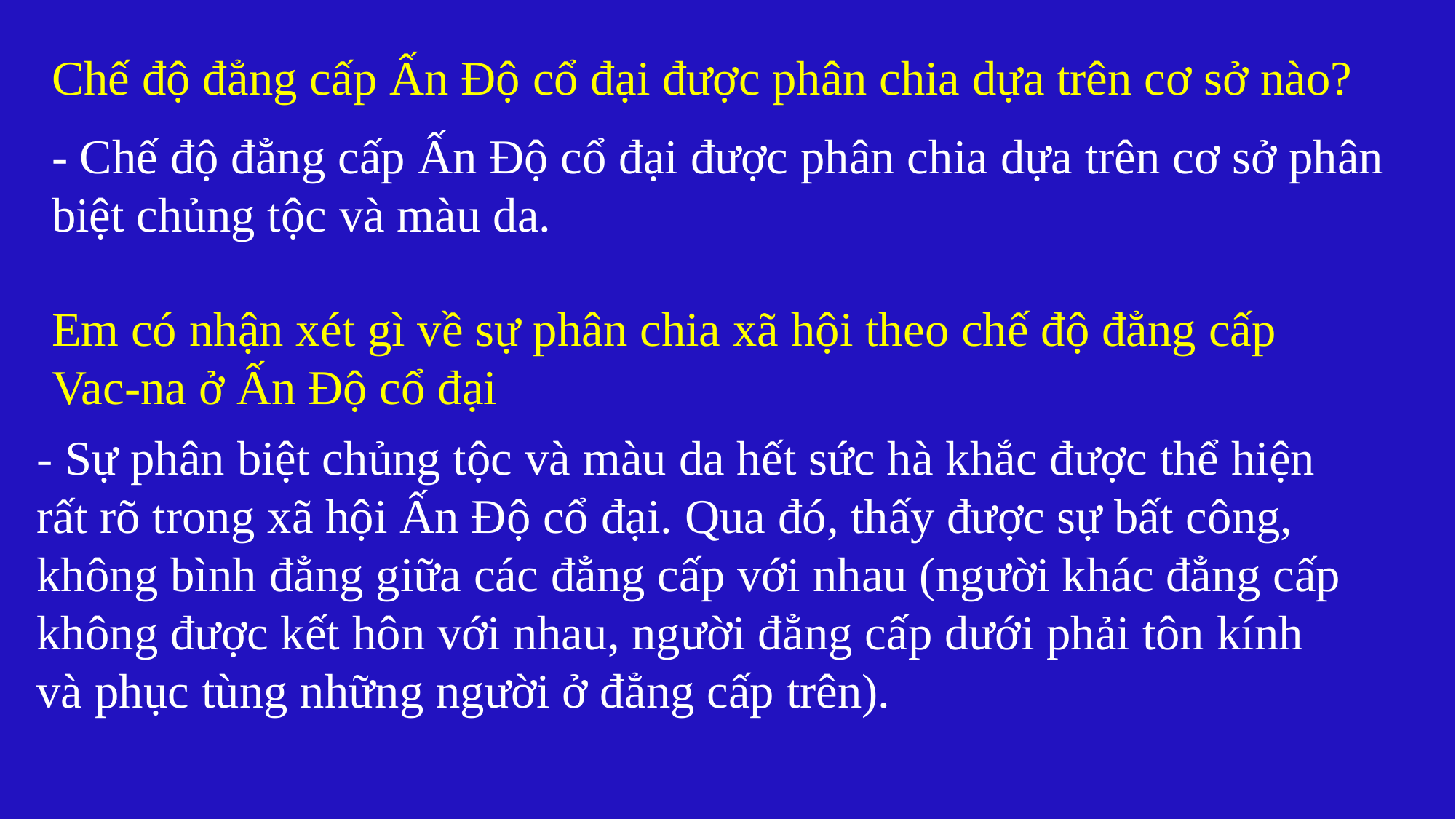

Chế độ đẳng cấp Ấn Độ cổ đại được phân chia dựa trên cơ sở nào?
- Chế độ đẳng cấp Ấn Độ cổ đại được phân chia dựa trên cơ sở phân biệt chủng tộc và màu da.
Em có nhận xét gì về sự phân chia xã hội theo chế độ đẳng cấp Vac-na ở Ấn Độ cổ đại
- Sự phân biệt chủng tộc và màu da hết sức hà khắc được thể hiện rất rõ trong xã hội Ấn Độ cổ đại. Qua đó, thấy được sự bất công, không bình đẳng giữa các đẳng cấp với nhau (người khác đẳng cấp không được kết hôn với nhau, người đẳng cấp dưới phải tôn kính và phục tùng những người ở đẳng cấp trên).